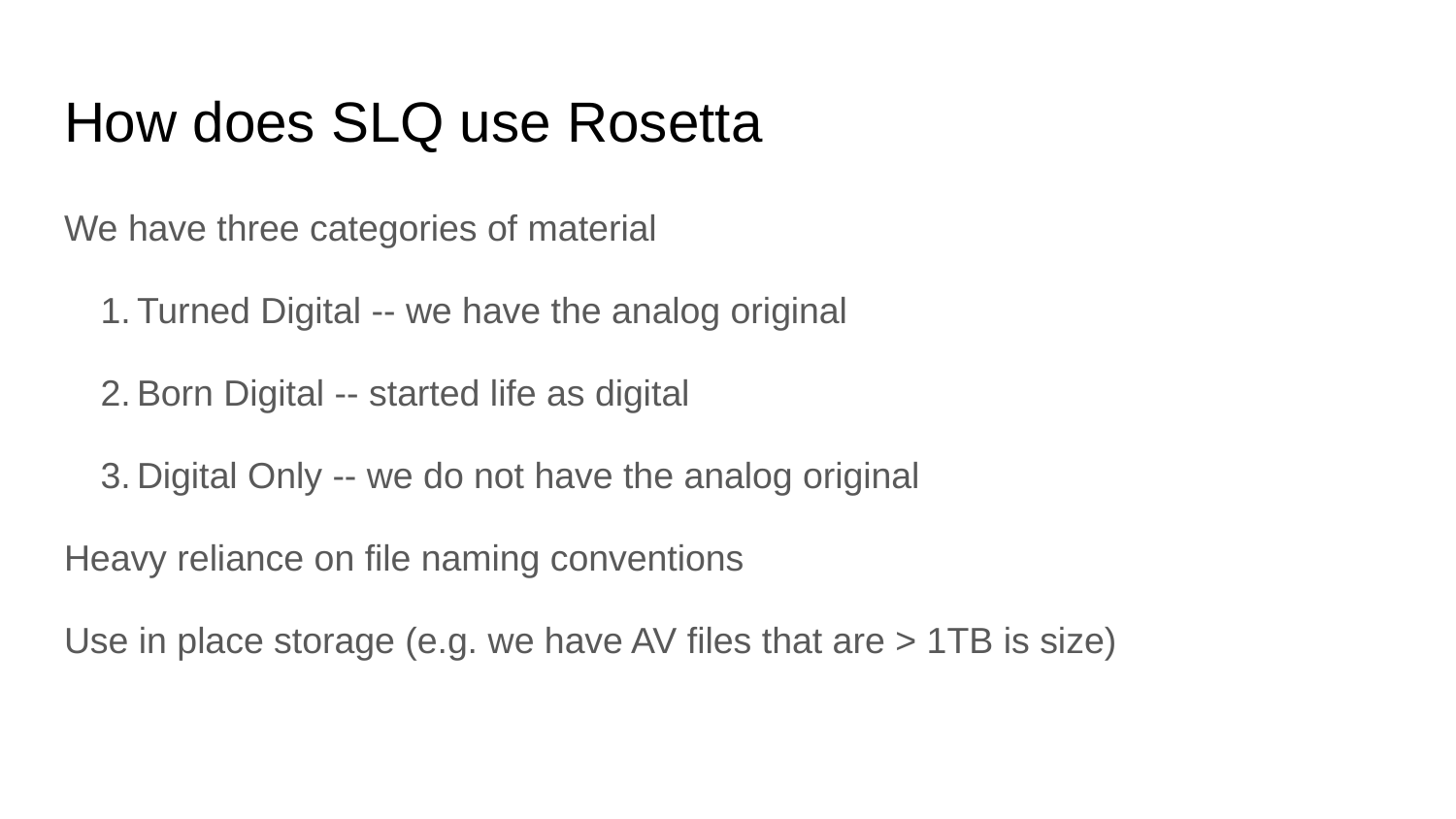

# How does SLQ use Rosetta
We have three categories of material
Turned Digital -- we have the analog original
Born Digital -- started life as digital
Digital Only -- we do not have the analog original
Heavy reliance on file naming conventions
Use in place storage (e.g. we have AV files that are > 1TB is size)